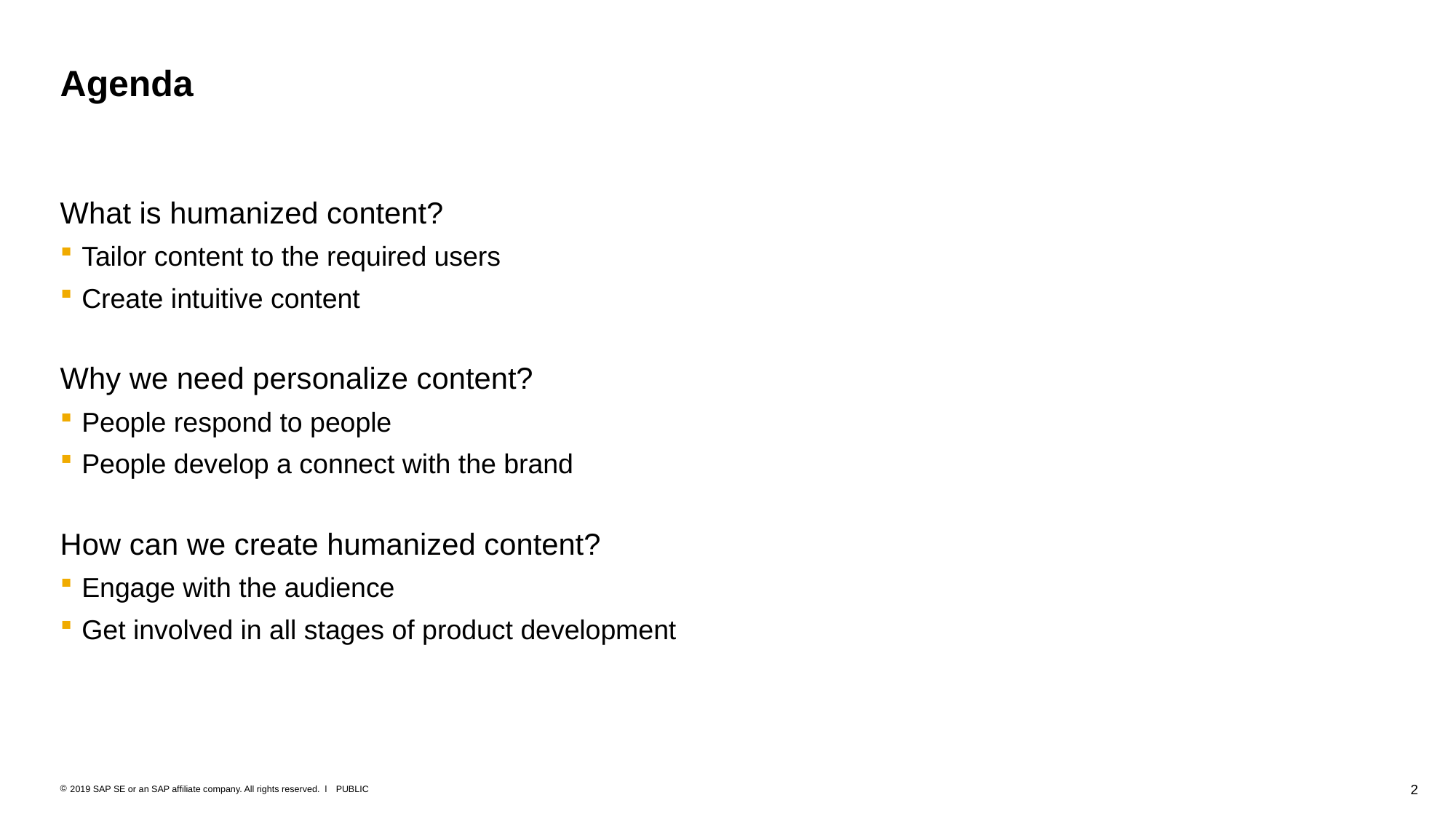

# Agenda
What is humanized content?
Tailor content to the required users
Create intuitive content
Why we need personalize content?
People respond to people
People develop a connect with the brand
How can we create humanized content?
Engage with the audience
Get involved in all stages of product development